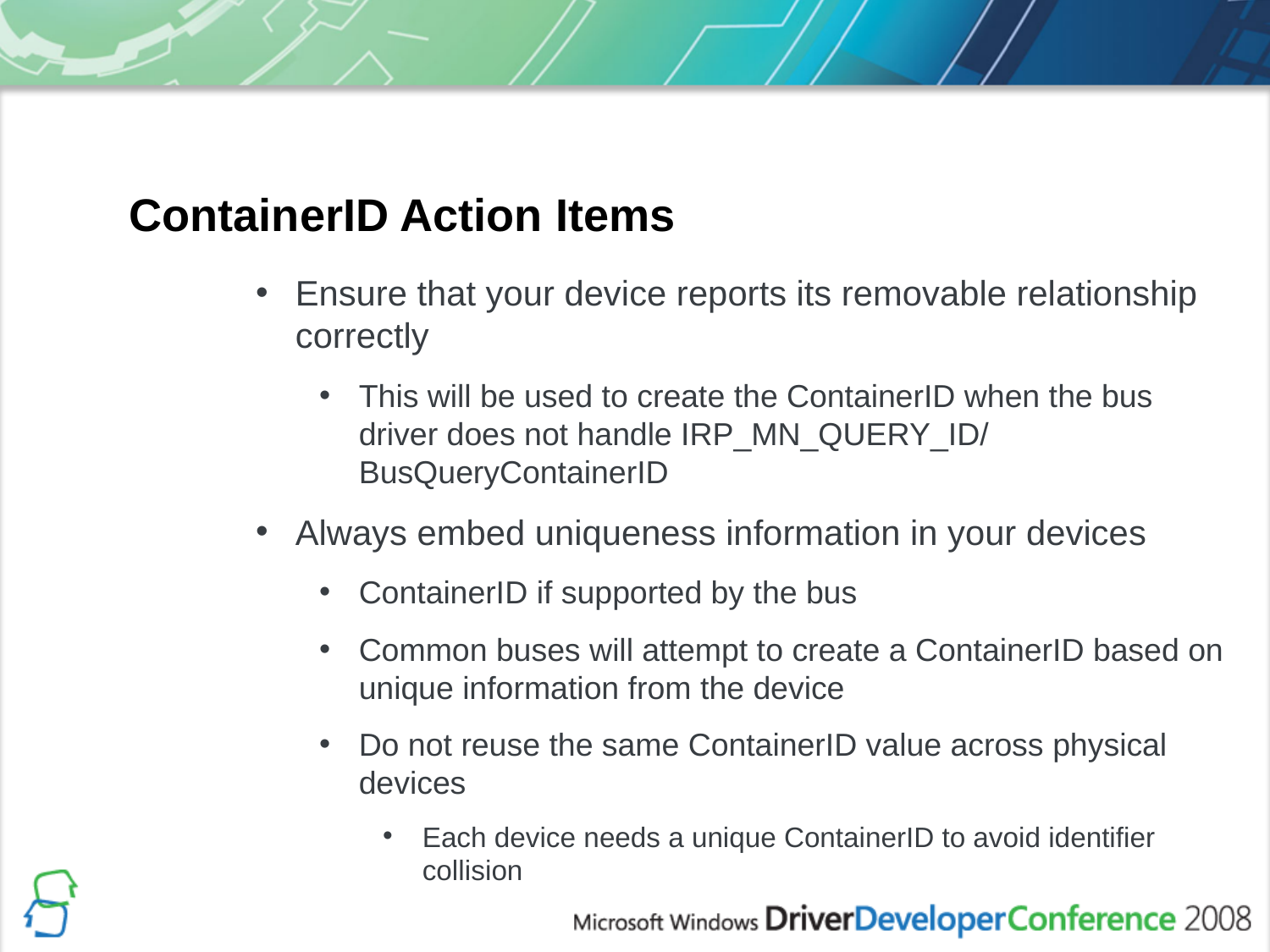

ContainerID Action Items

Ensure that your device reports its removable relationship correctly
This will be used to create the ContainerID when the bus driver does not handle IRP_MN_QUERY_ID/ BusQueryContainerID
Always embed uniqueness information in your devices
ContainerID if supported by the bus
Common buses will attempt to create a ContainerID based on unique information from the device
Do not reuse the same ContainerID value across physical devices
Each device needs a unique ContainerID to avoid identifier collision